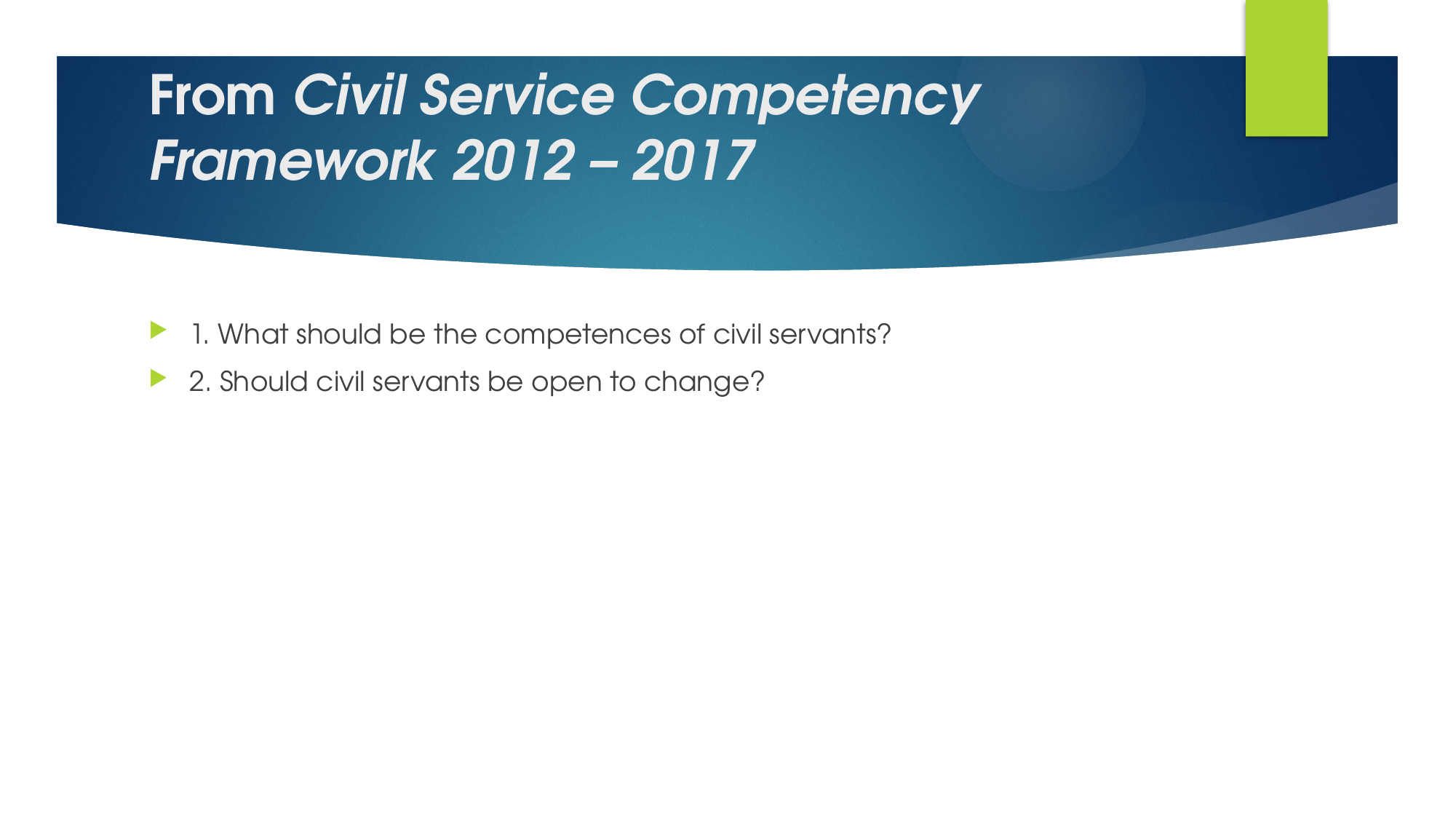

# From Civil Service Competency Framework 2012 – 2017
1. What should be the competences of civil servants?
2. Should civil servants be open to change?